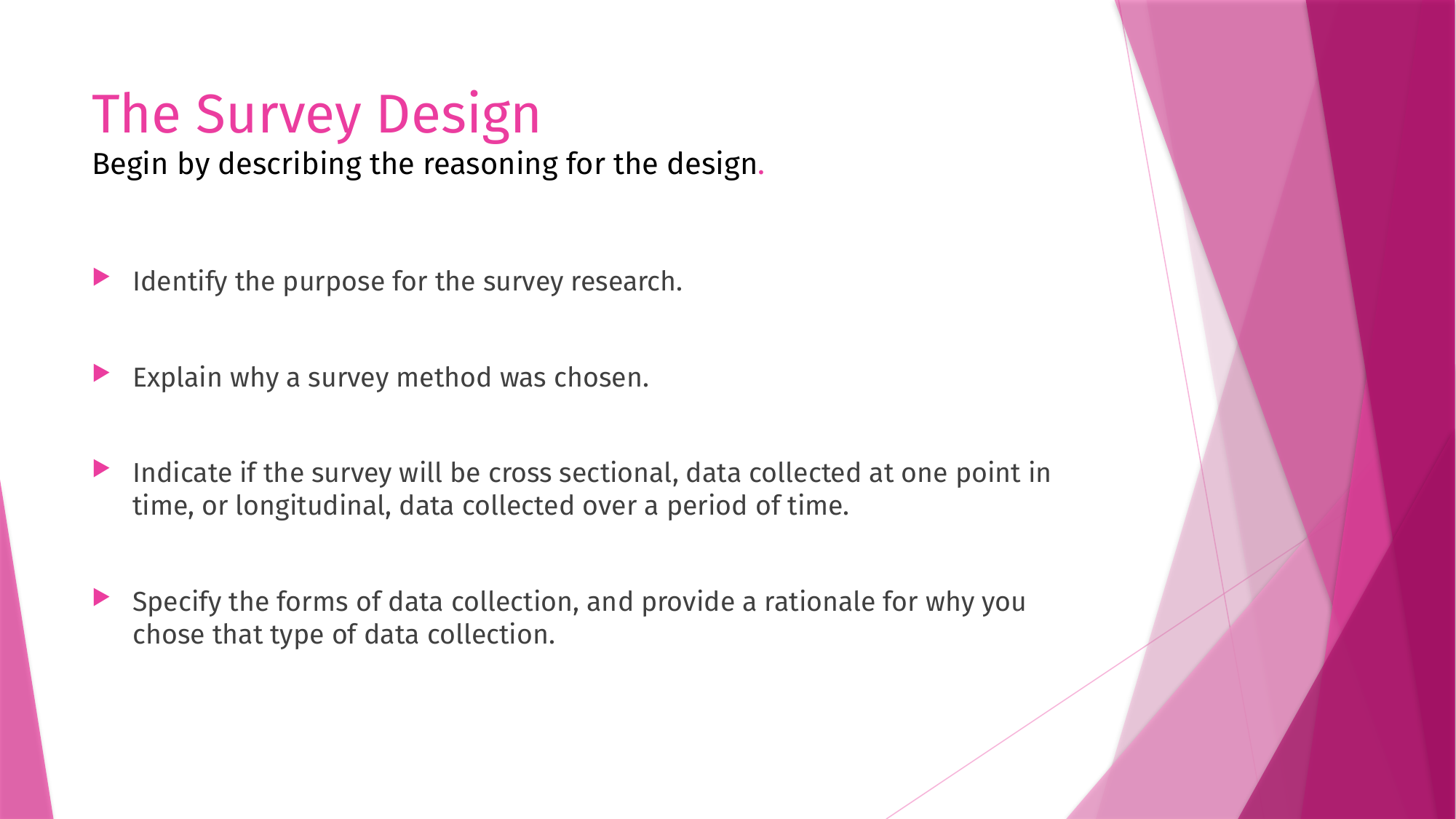

# The Survey Design Begin by describing the reasoning for the design.
Identify the purpose for the survey research.

Explain why a survey method was chosen.

Indicate if the survey will be cross sectional, data collected at one point in time, or longitudinal, data collected over a period of time.

Specify the forms of data collection, and provide a rationale for why you chose that type of data collection.